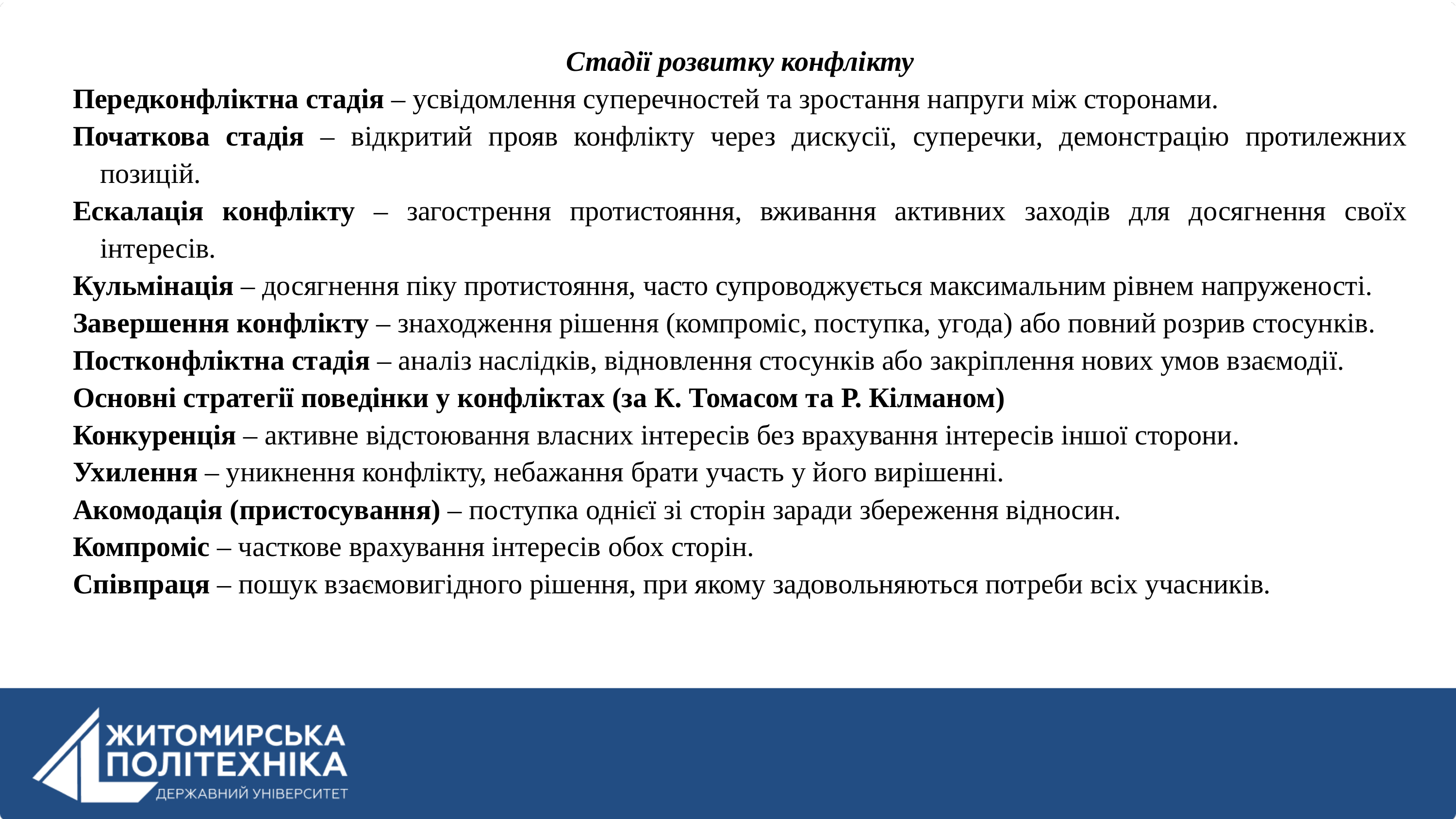

Стадії розвитку конфлікту
Передконфліктна стадія – усвідомлення суперечностей та зростання напруги між сторонами.
Початкова стадія – відкритий прояв конфлікту через дискусії, суперечки, демонстрацію протилежних позицій.
Ескалація конфлікту – загострення протистояння, вживання активних заходів для досягнення своїх інтересів.
Кульмінація – досягнення піку протистояння, часто супроводжується максимальним рівнем напруженості.
Завершення конфлікту – знаходження рішення (компроміс, поступка, угода) або повний розрив стосунків.
Постконфліктна стадія – аналіз наслідків, відновлення стосунків або закріплення нових умов взаємодії.
Основні стратегії поведінки у конфліктах (за К. Томасом та Р. Кілманом)
Конкуренція – активне відстоювання власних інтересів без врахування інтересів іншої сторони.
Ухилення – уникнення конфлікту, небажання брати участь у його вирішенні.
Акомодація (пристосування) – поступка однієї зі сторін заради збереження відносин.
Компроміс – часткове врахування інтересів обох сторін.
Співпраця – пошук взаємовигідного рішення, при якому задовольняються потреби всіх учасників.